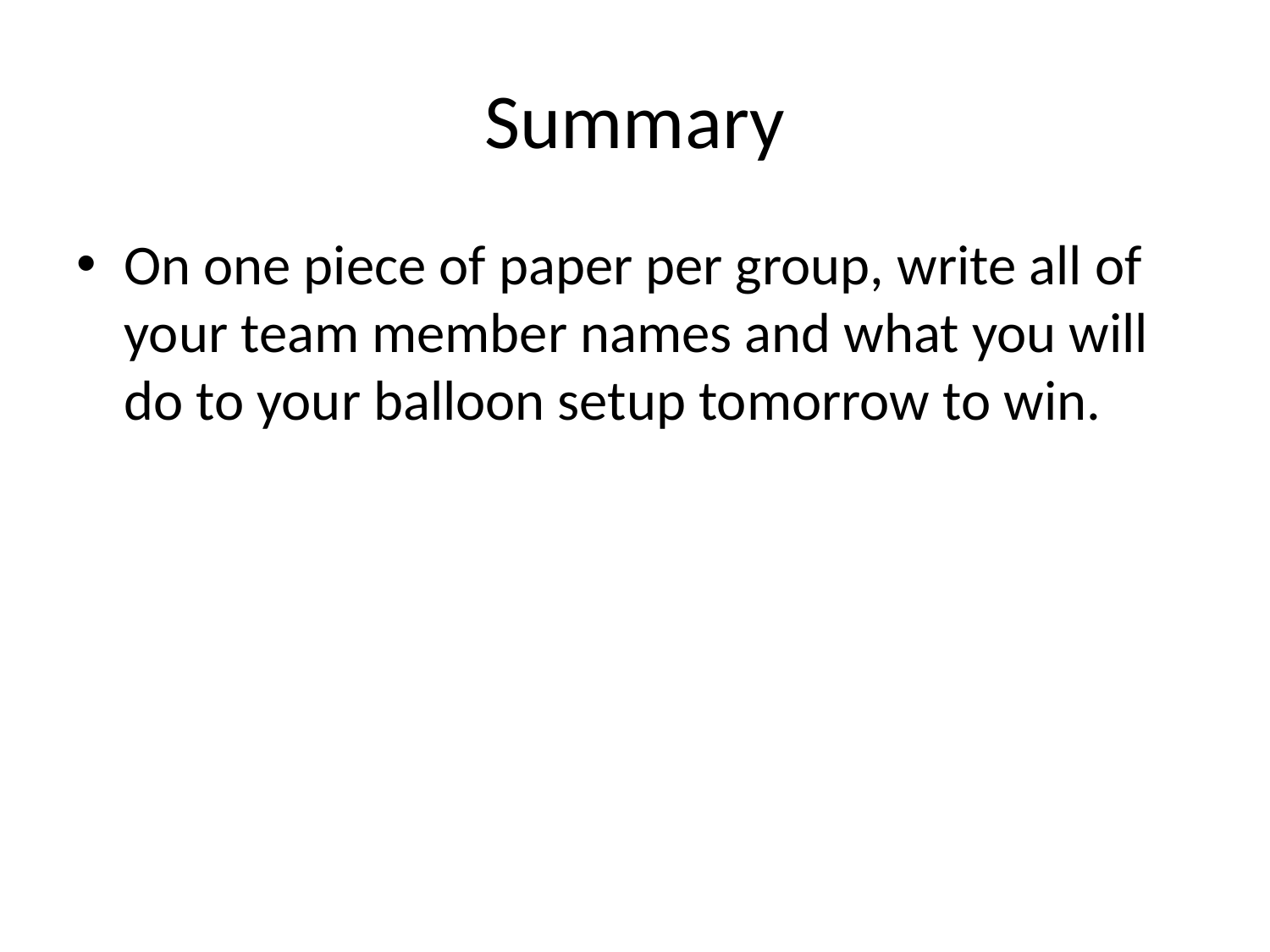

# Summary
On one piece of paper per group, write all of your team member names and what you will do to your balloon setup tomorrow to win.